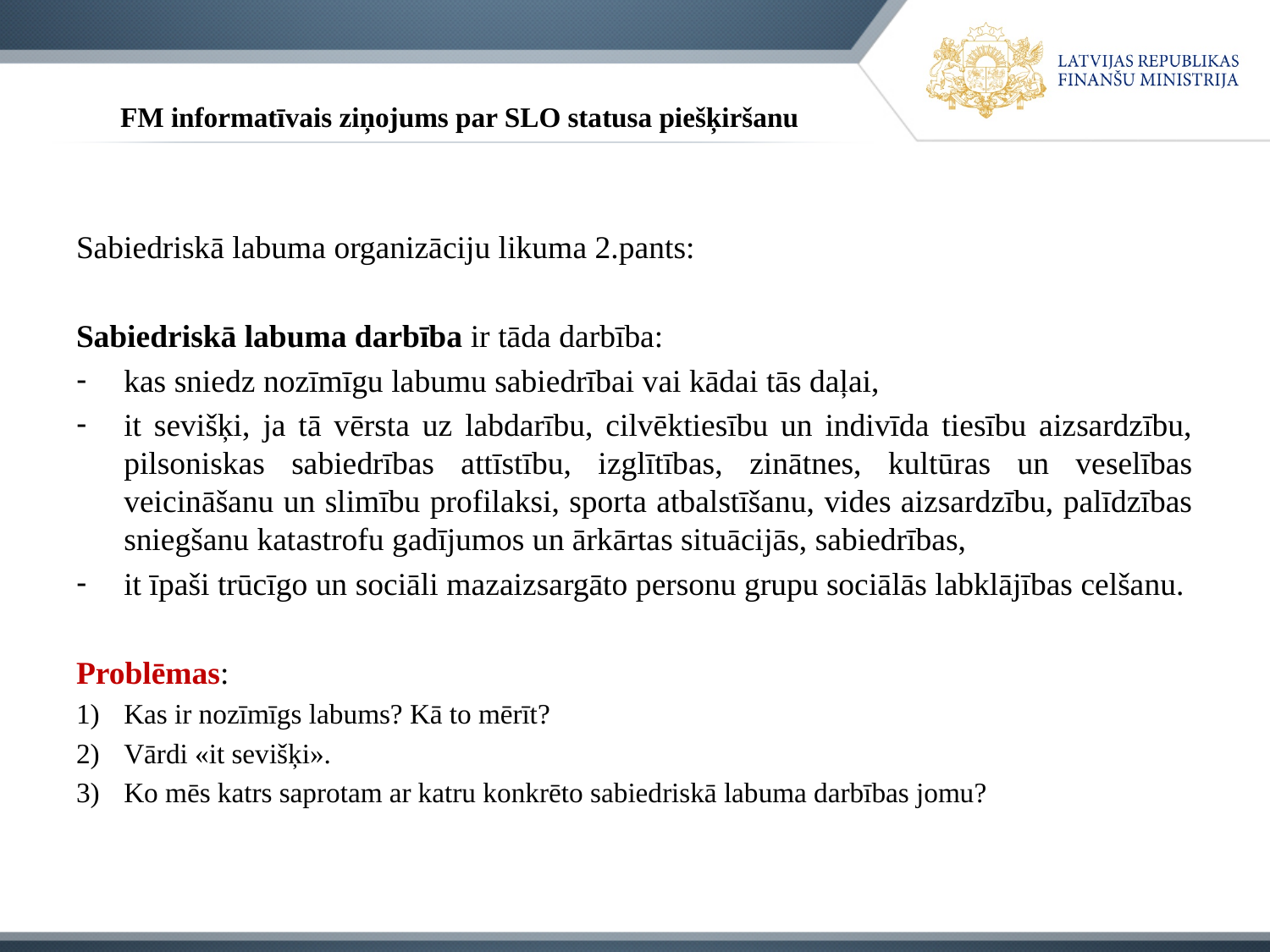

# FM informatīvais ziņojums par SLO statusa piešķiršanu

Sabiedriskā labuma organizāciju likuma 2.pants:

Sabiedriskā labuma darbība ir tāda darbība:
kas sniedz nozīmīgu labumu sabiedrībai vai kādai tās daļai,
it sevišķi, ja tā vērsta uz labdarību, cilvēktiesību un indivīda tiesību aizsardzību, pilsoniskas sabiedrības attīstību, izglītības, zinātnes, kultūras un veselības veicināšanu un slimību profilaksi, sporta atbalstīšanu, vides aizsardzību, palīdzības sniegšanu katastrofu gadījumos un ārkārtas situācijās, sabiedrības,
it īpaši trūcīgo un sociāli mazaizsargāto personu grupu sociālās labklājības celšanu.

Problēmas:
Kas ir nozīmīgs labums? Kā to mērīt?
Vārdi «it sevišķi».
Ko mēs katrs saprotam ar katru konkrēto sabiedriskā labuma darbības jomu?